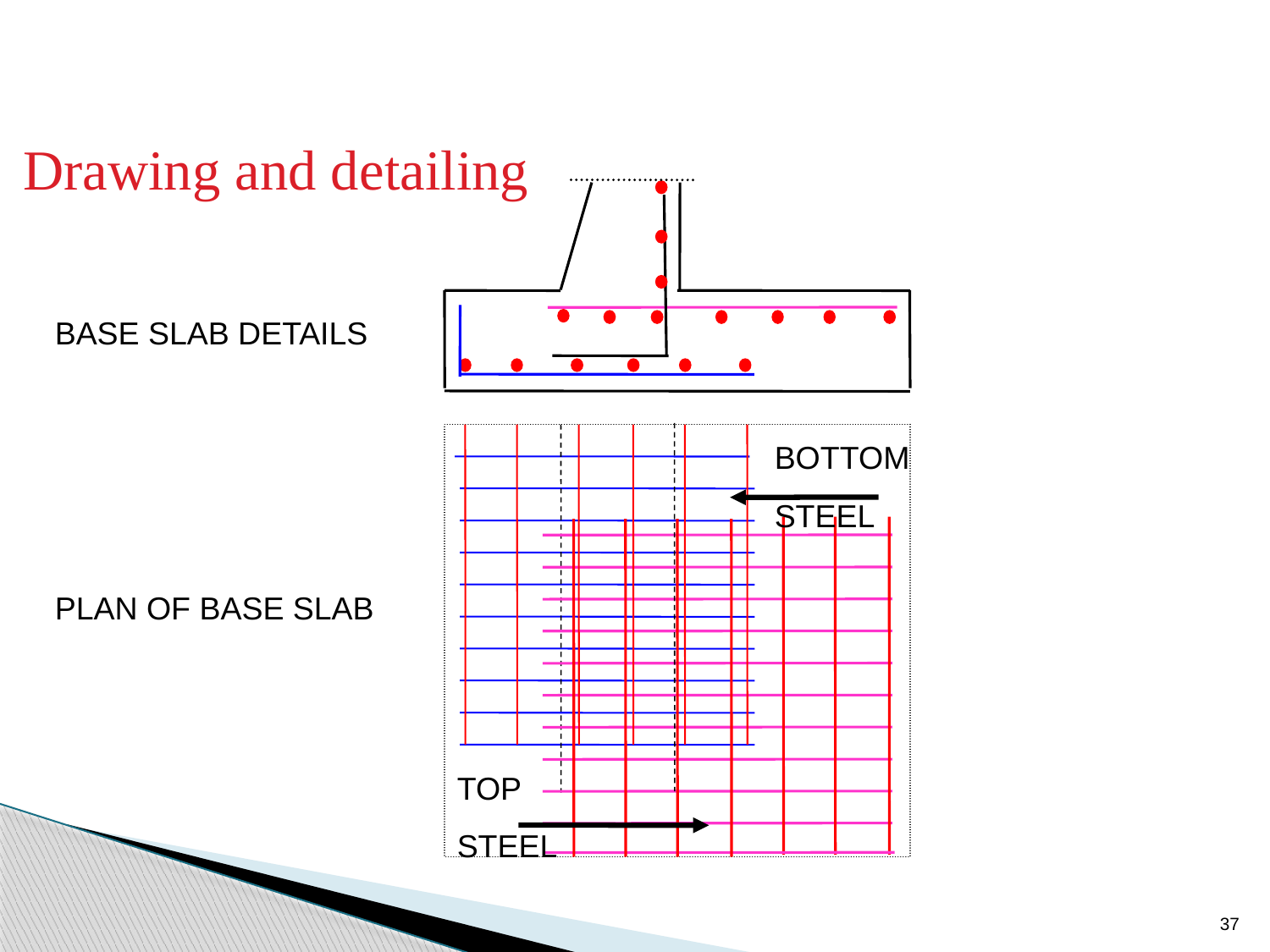

Drawing and detailing

BASE SLAB DETAILS

BOTTOM
STEEL

PLAN OF BASE SLAB
TOP
STEEL

37